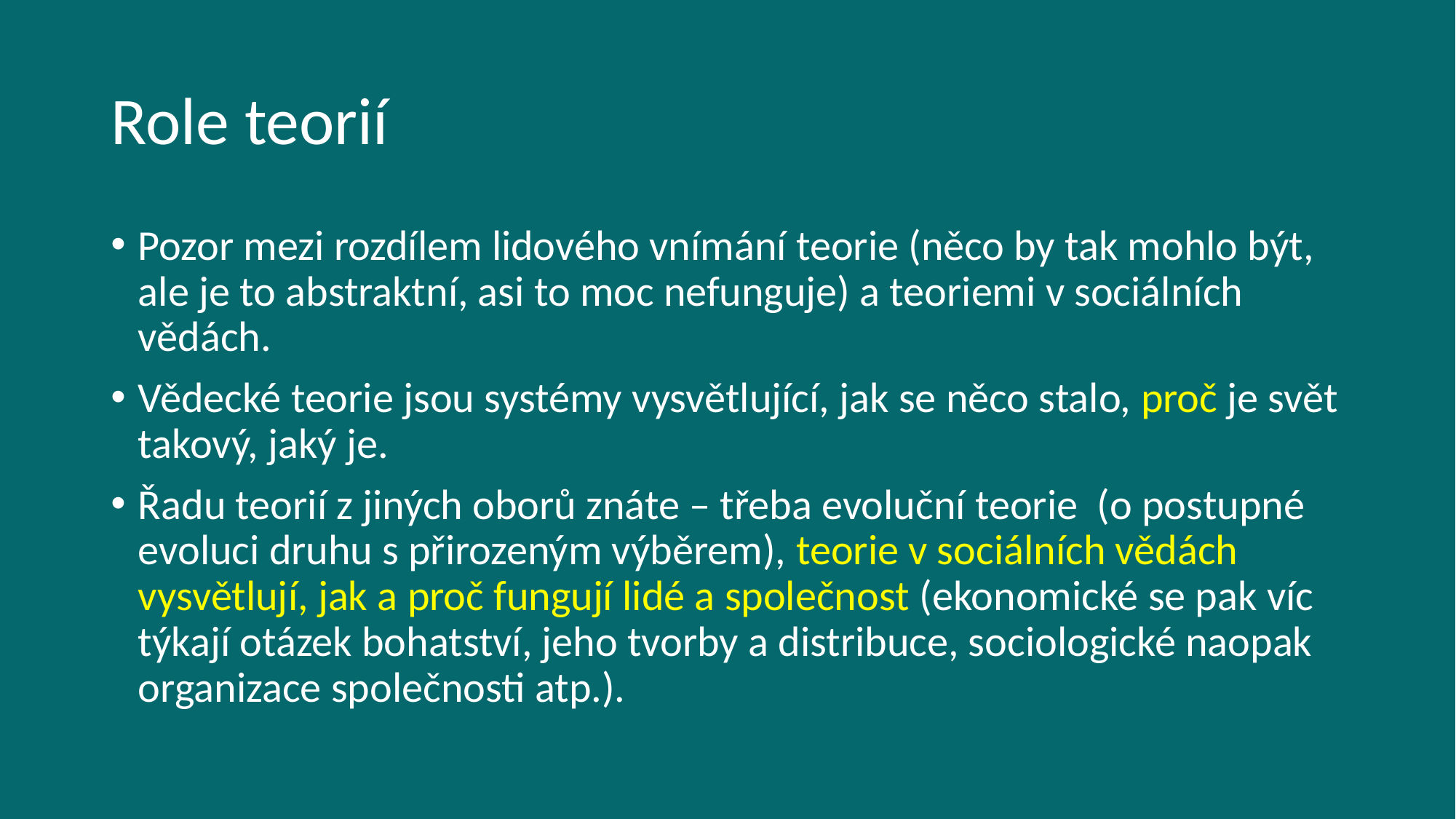

# Role teorií
Pozor mezi rozdílem lidového vnímání teorie (něco by tak mohlo být, ale je to abstraktní, asi to moc nefunguje) a teoriemi v sociálních vědách.
Vědecké teorie jsou systémy vysvětlující, jak se něco stalo, proč je svět takový, jaký je.
Řadu teorií z jiných oborů znáte – třeba evoluční teorie  (o postupné evoluci druhu s přirozeným výběrem), teorie v sociálních vědách vysvětlují, jak a proč fungují lidé a společnost (ekonomické se pak víc týkají otázek bohatství, jeho tvorby a distribuce, sociologické naopak organizace společnosti atp.).